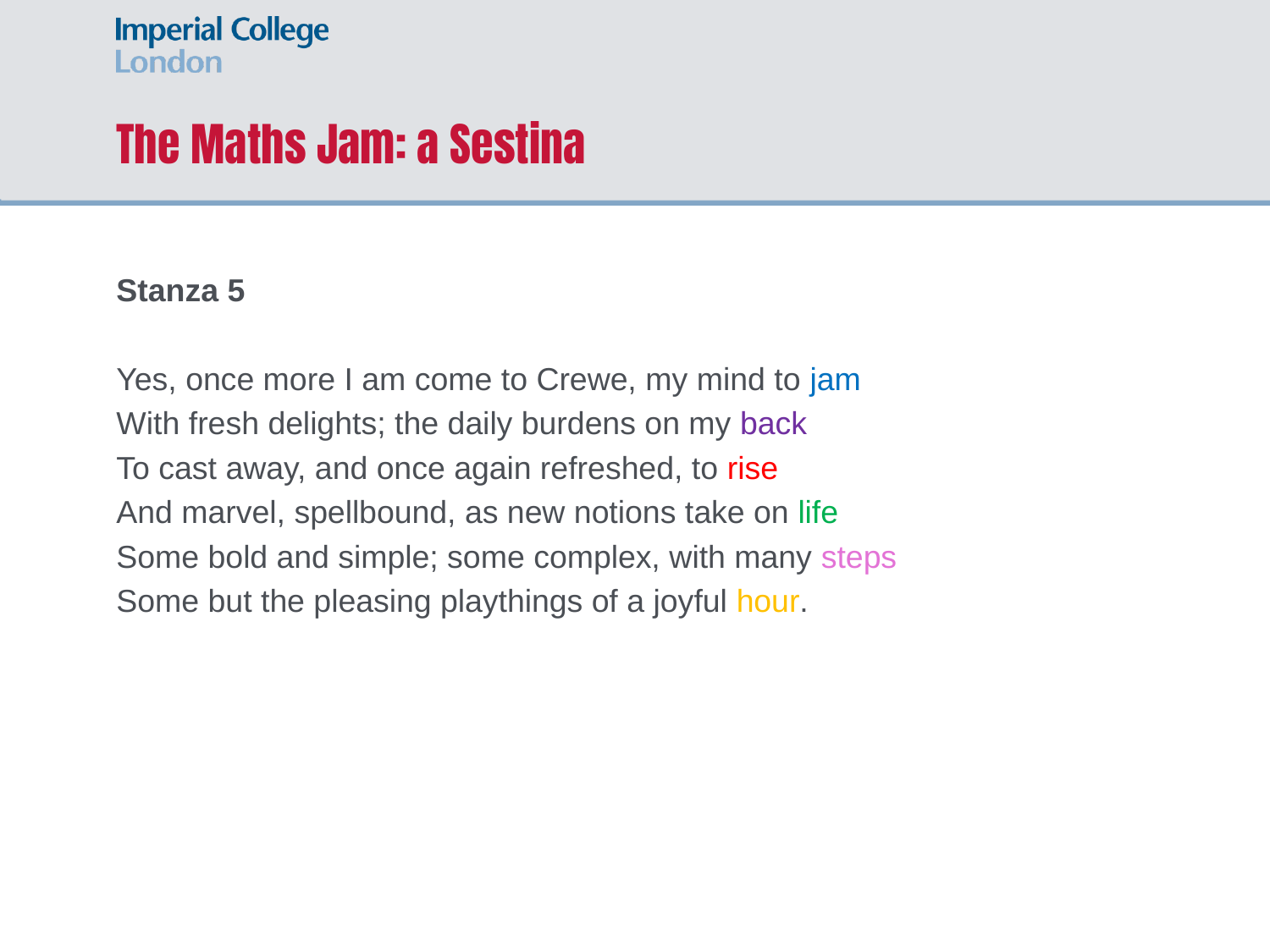

# The Maths Jam: a Sestina
Stanza 5

Yes, once more I am come to Crewe, my mind to jam
With fresh delights; the daily burdens on my back
To cast away, and once again refreshed, to rise
And marvel, spellbound, as new notions take on life
Some bold and simple; some complex, with many steps
Some but the pleasing playthings of a joyful hour.